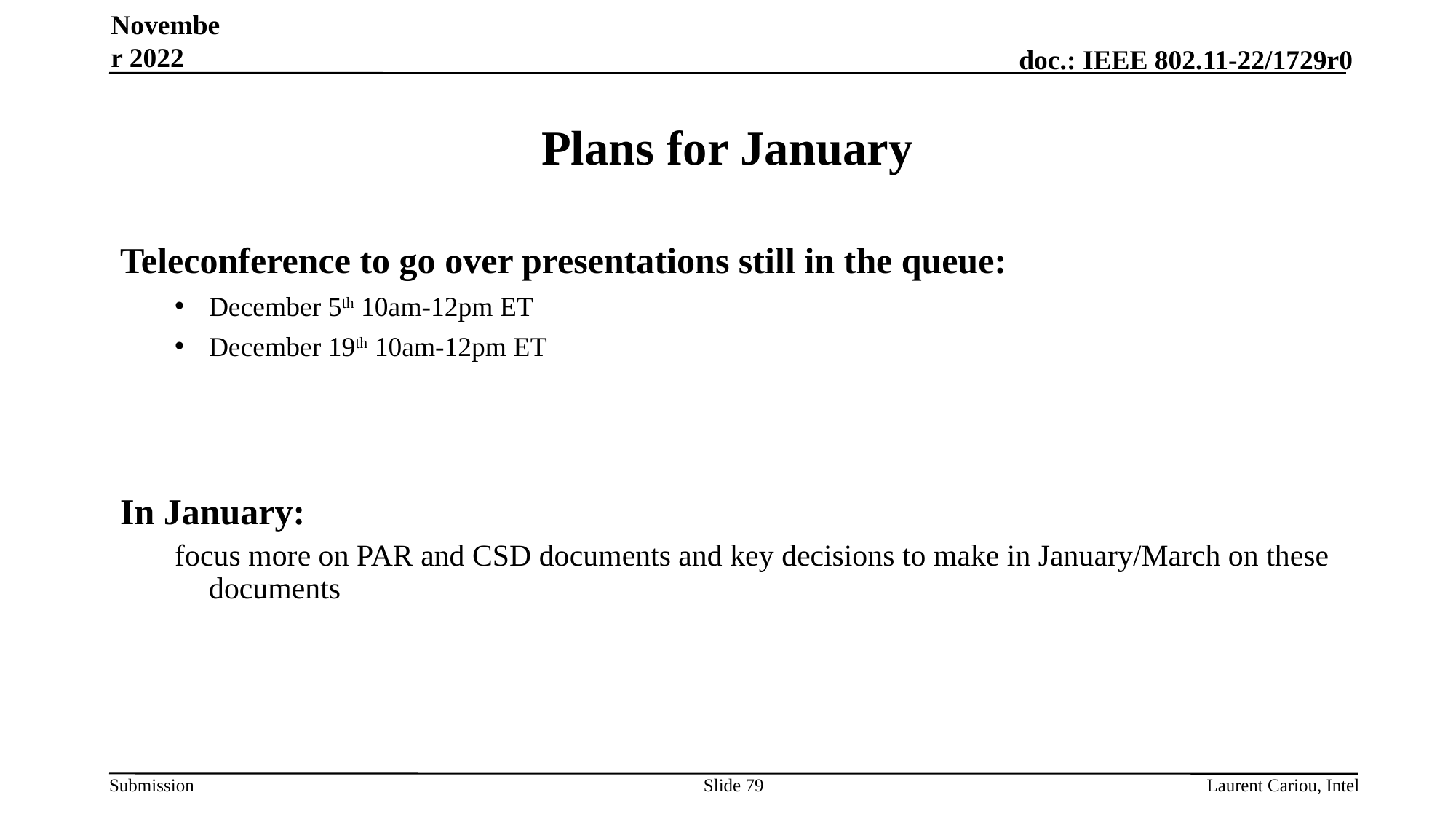

November 2022
# Plans for January
Teleconference to go over presentations still in the queue:
December 5th 10am-12pm ET
December 19th 10am-12pm ET

In January:
focus more on PAR and CSD documents and key decisions to make in January/March on these documents

Slide 79
Laurent Cariou, Intel